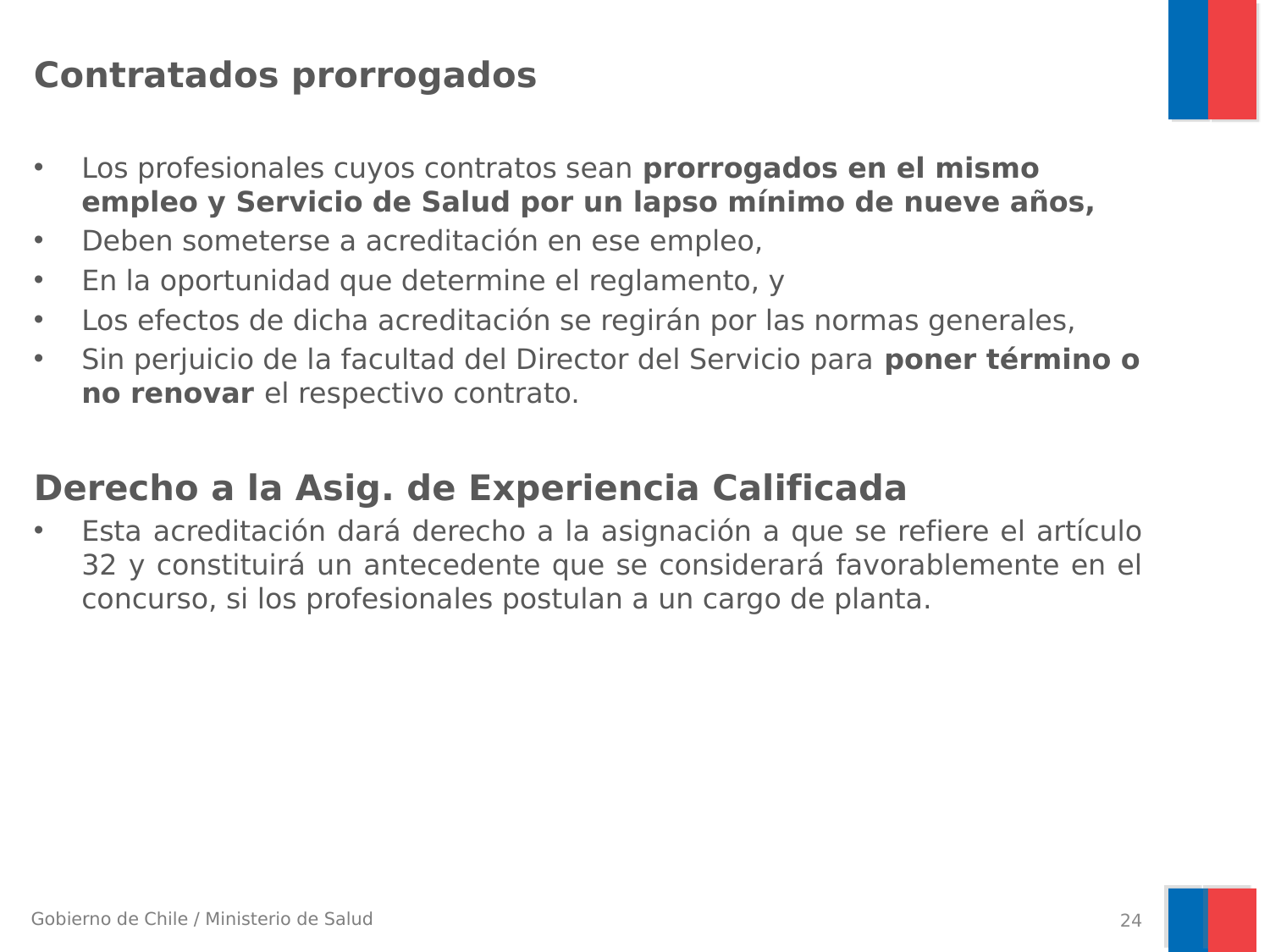

Contratados prorrogados

Los profesionales cuyos contratos sean prorrogados en el mismo empleo y Servicio de Salud por un lapso mínimo de nueve años,
Deben someterse a acreditación en ese empleo,
En la oportunidad que determine el reglamento, y
Los efectos de dicha acreditación se regirán por las normas generales,
Sin perjuicio de la facultad del Director del Servicio para poner término o no renovar el respectivo contrato.

Derecho a la Asig. de Experiencia Calificada
Esta acreditación dará derecho a la asignación a que se refiere el artículo 32 y constituirá un antecedente que se considerará favorablemente en el concurso, si los profesionales postulan a un cargo de planta.

24